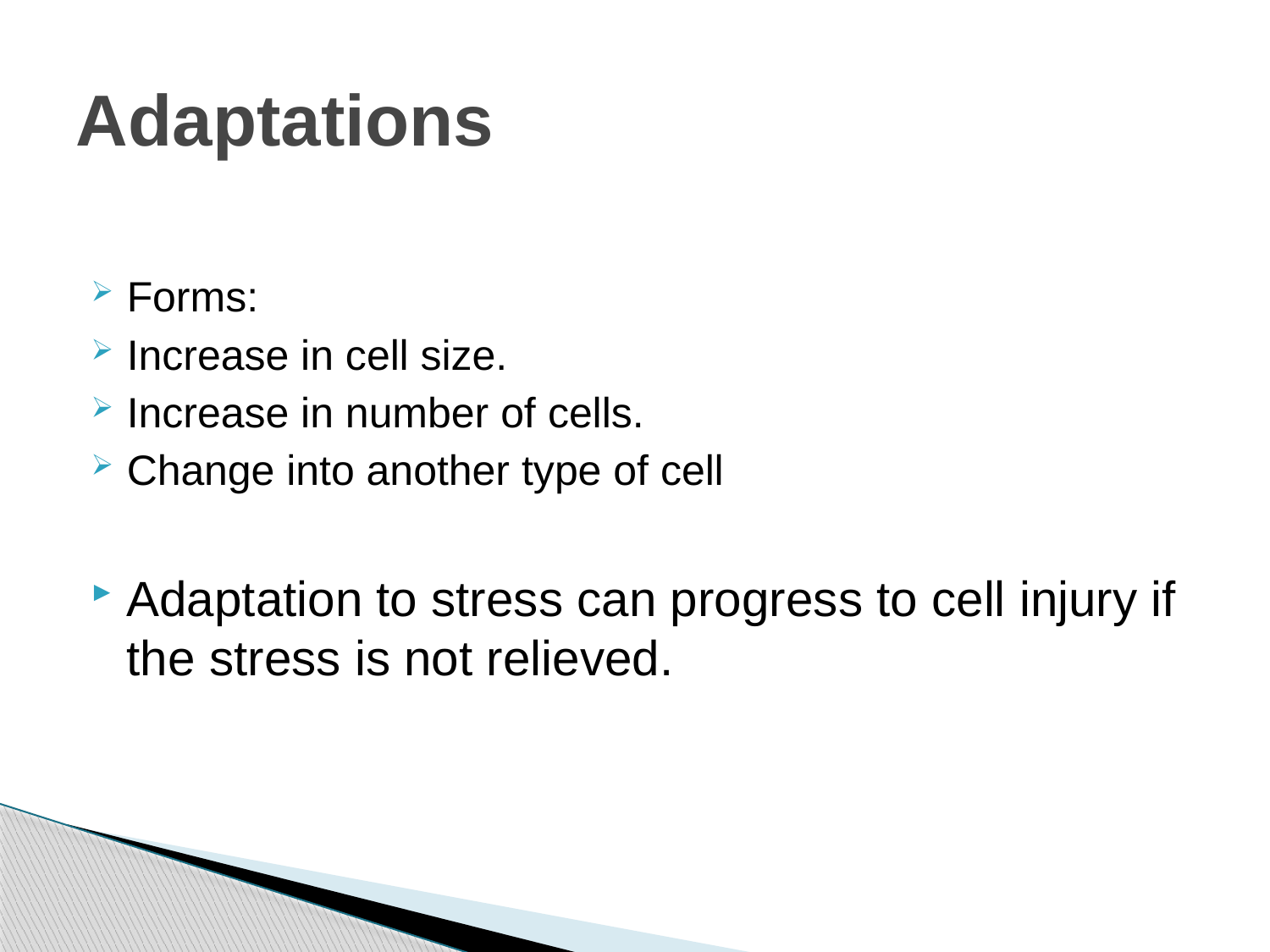

# Adaptations

Forms:
Increase in cell size.
Increase in number of cells.
Change into another type of cell

Adaptation to stress can progress to cell injury if the stress is not relieved.